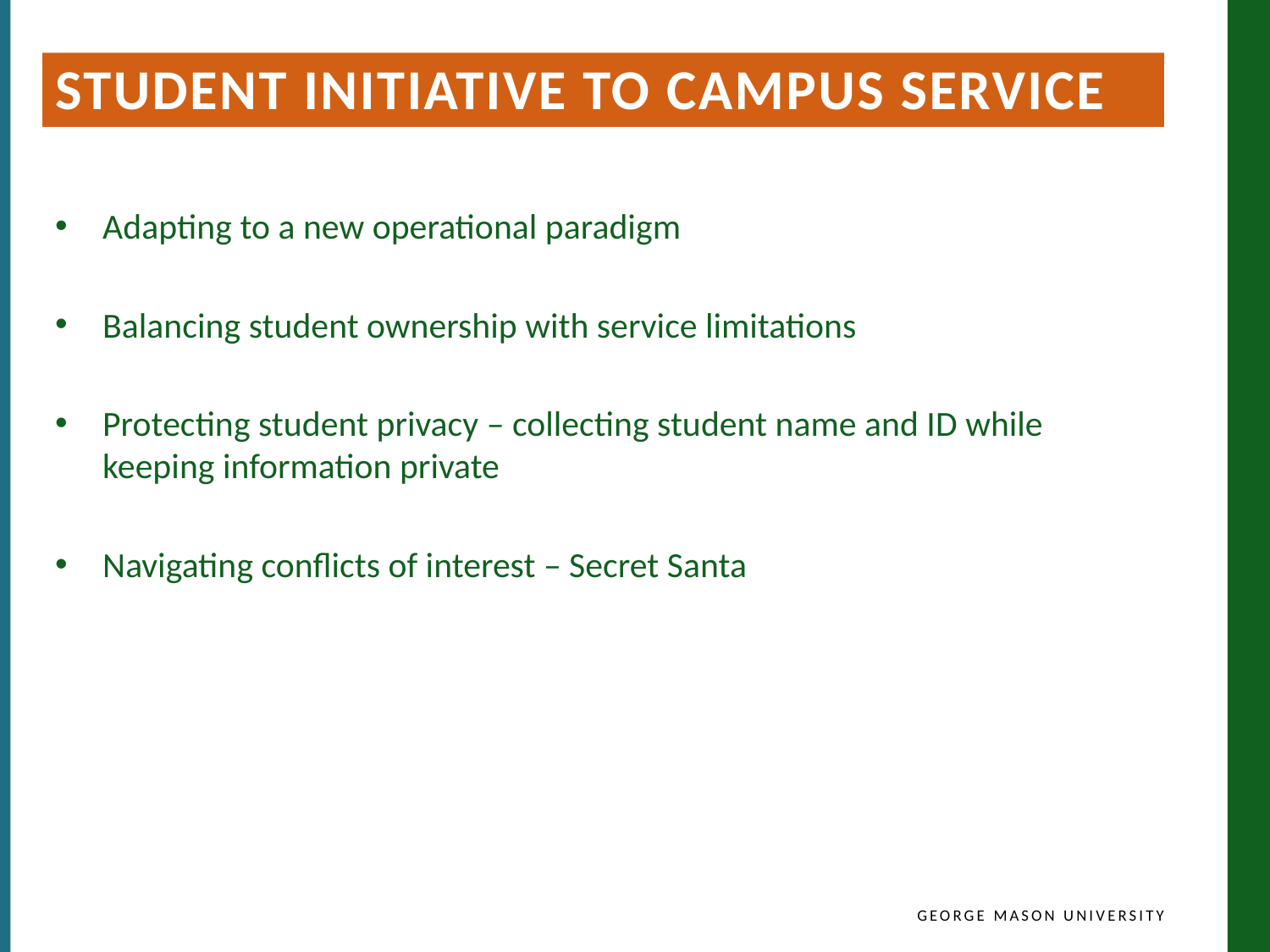

Student initiative to campus Service

Adapting to a new operational paradigm

Balancing student ownership with service limitations

Protecting student privacy – collecting student name and ID while keeping information private

Navigating conflicts of interest – Secret Santa